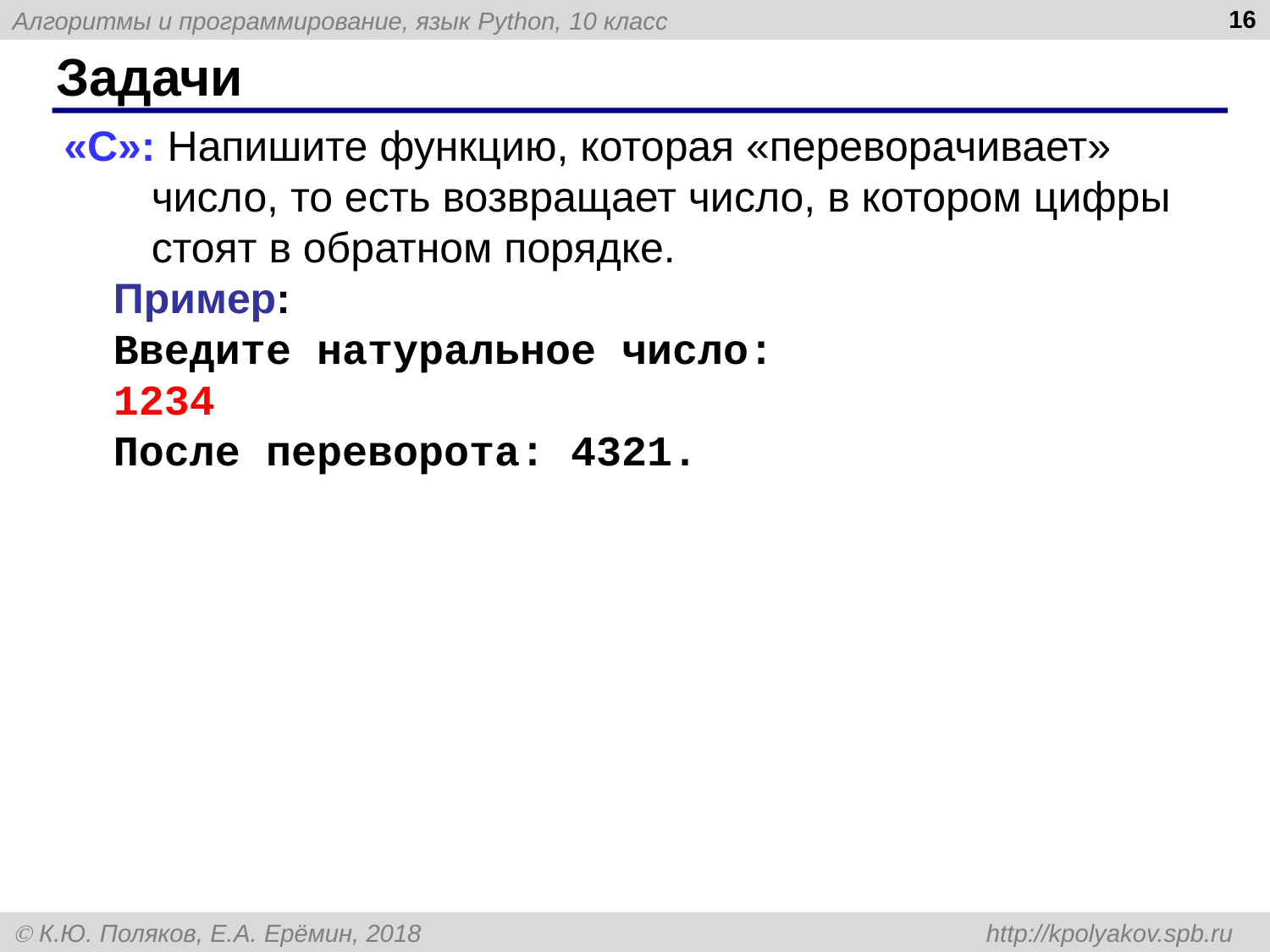

16
# Задачи
«C»: Напишите функцию, которая «переворачивает» число, то есть возвращает число, в котором цифры стоят в обратном порядке.
Пример:
Введите натуральное число:
1234
После переворота: 4321.